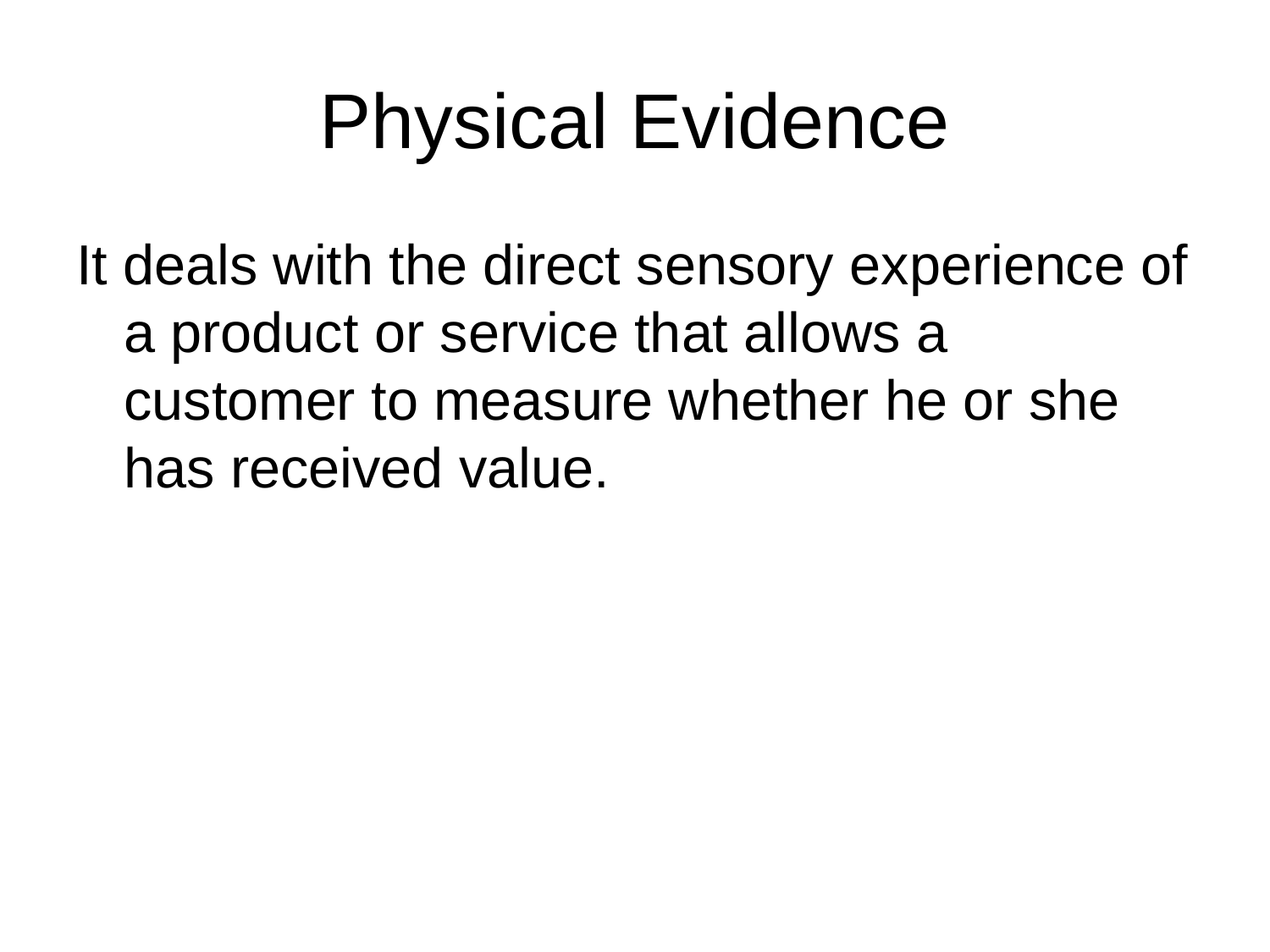

# Physical Evidence
It deals with the direct sensory experience of a product or service that allows a customer to measure whether he or she has received value.